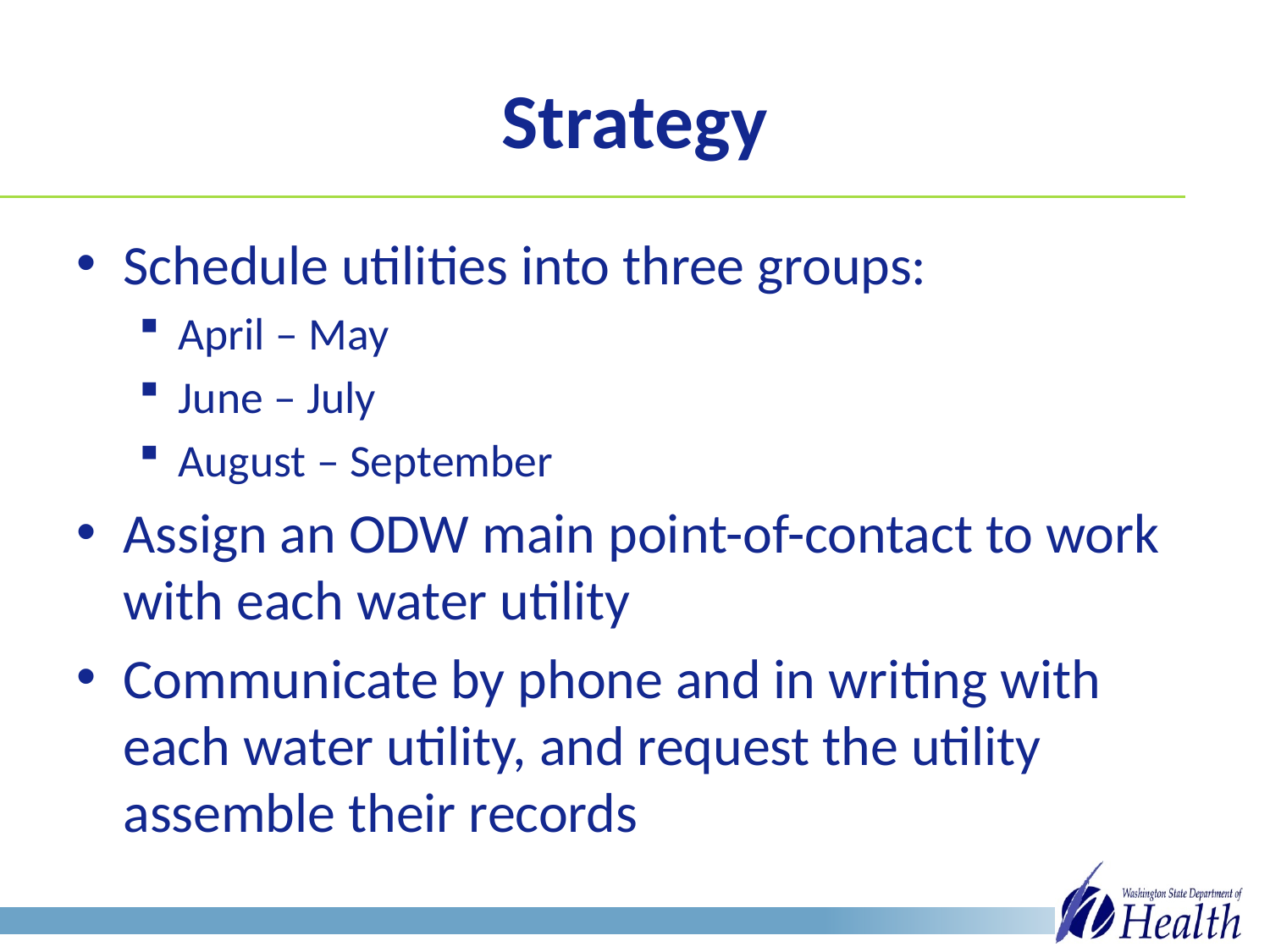

# Strategy
Schedule utilities into three groups:
April – May
June – July
August – September
Assign an ODW main point-of-contact to work with each water utility
Communicate by phone and in writing with each water utility, and request the utility assemble their records